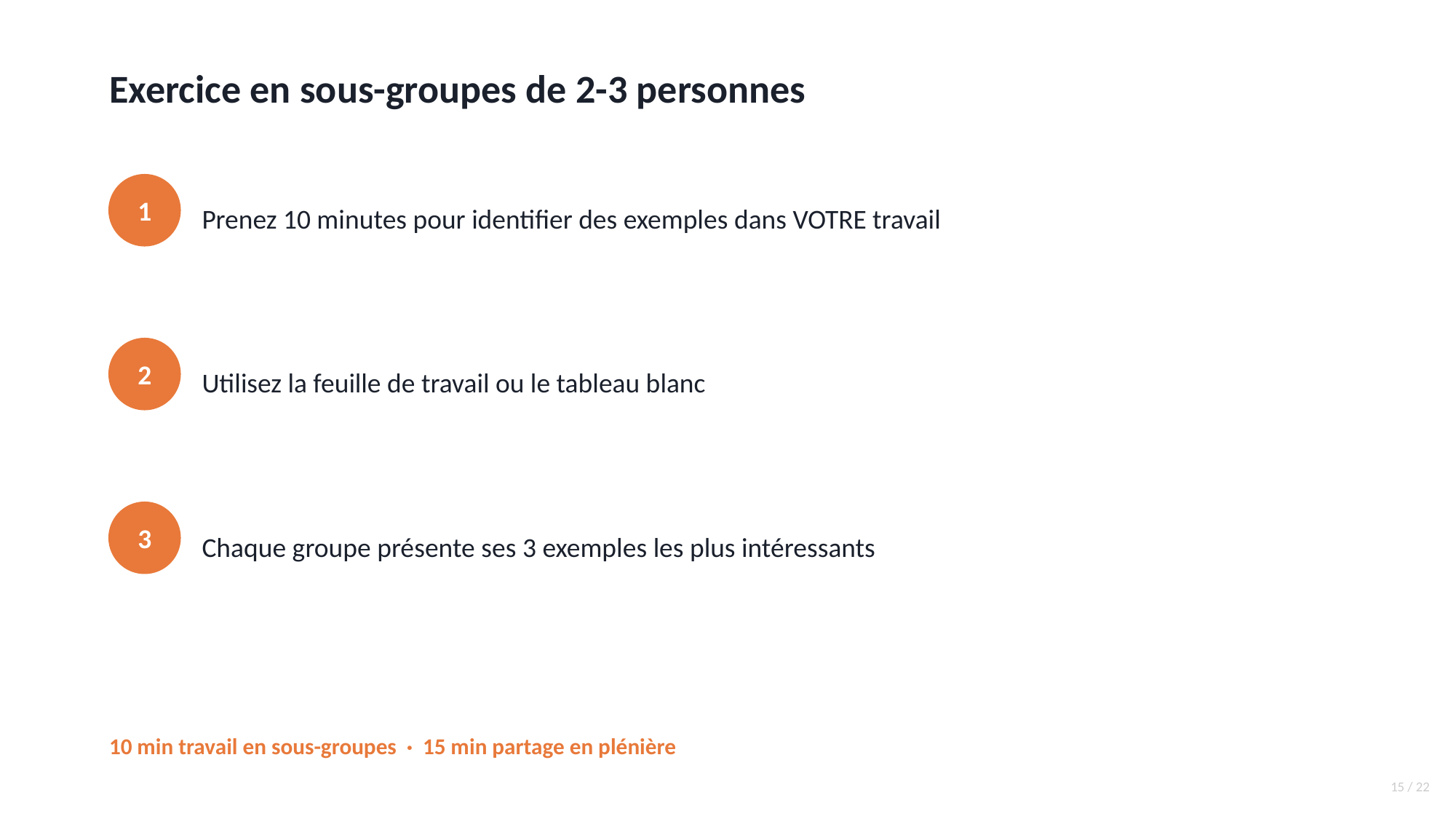

Exercice en sous-groupes de 2-3 personnes

1
Prenez 10 minutes pour identifier des exemples dans VOTRE travail

2
Utilisez la feuille de travail ou le tableau blanc

3
Chaque groupe présente ses 3 exemples les plus intéressants
10 min travail en sous-groupes  ·  15 min partage en plénière
15 / 22